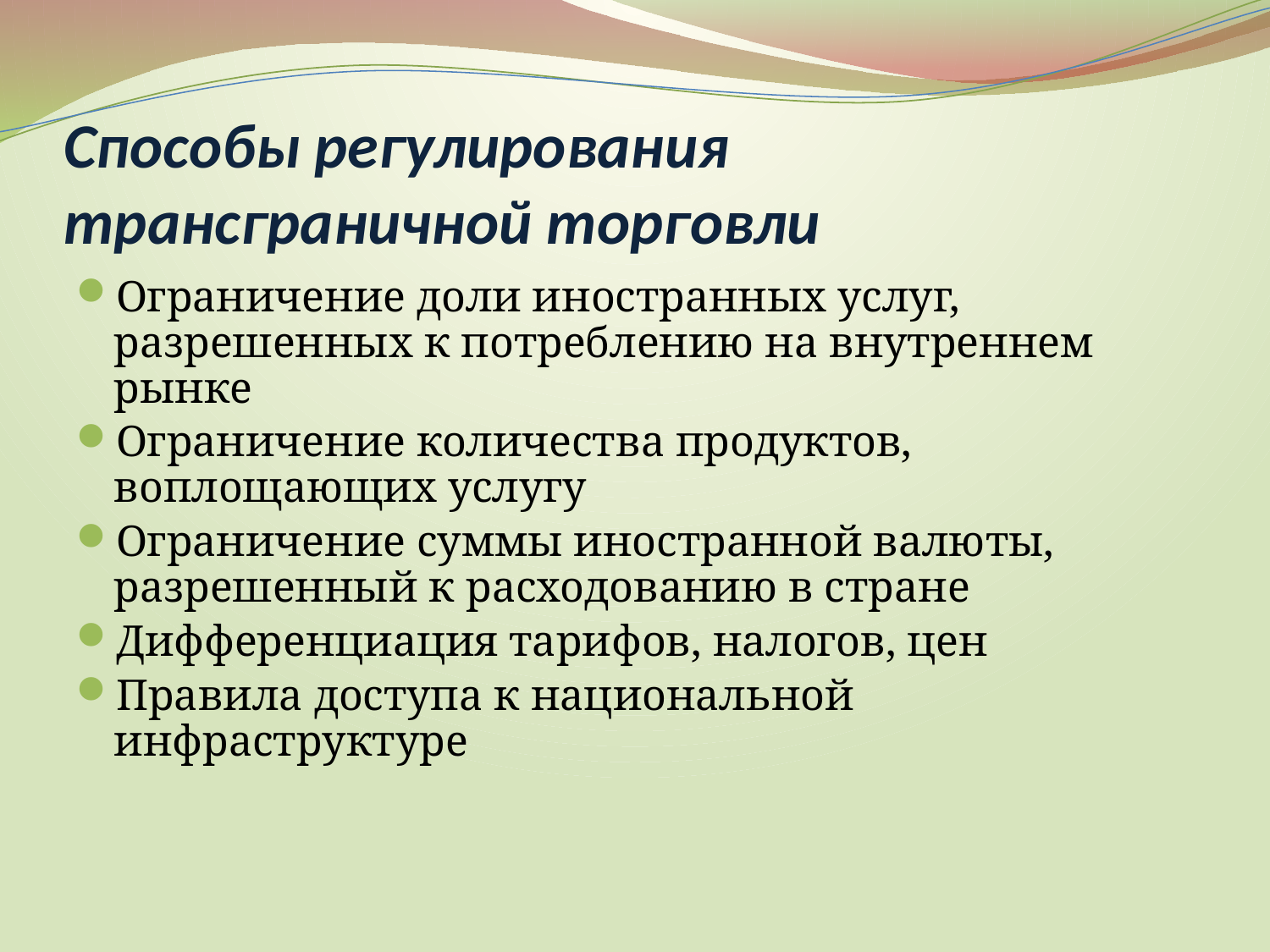

# Способы регулирования трансграничной торговли
Ограничение доли иностранных услуг, разрешенных к потреблению на внутреннем рынке
Ограничение количества продуктов, воплощающих услугу
Ограничение суммы иностранной валюты, разрешенный к расходованию в стране
Дифференциация тарифов, налогов, цен
Правила доступа к национальной инфраструктуре